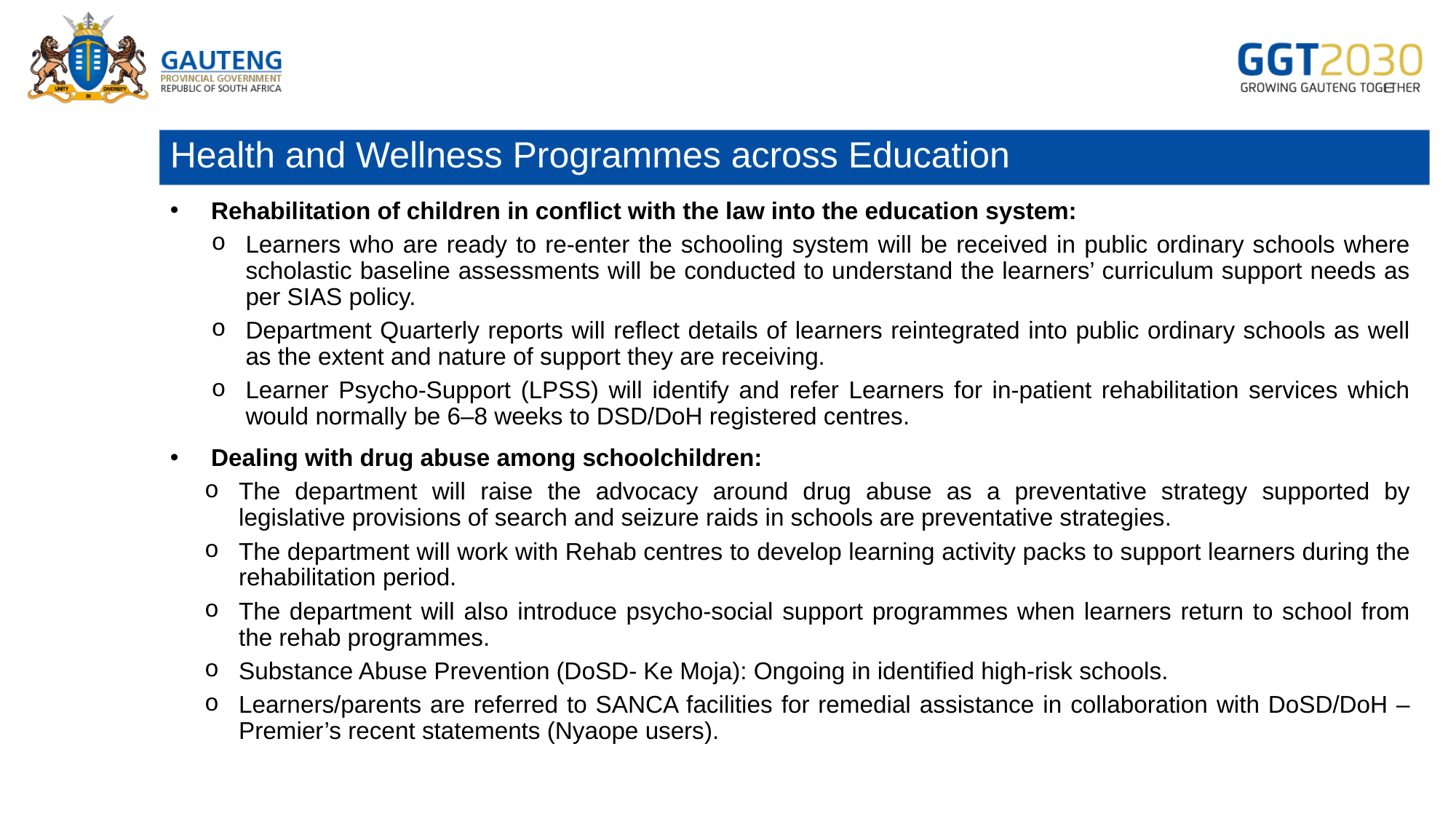

# Health and Wellness Programmes across Education
Rehabilitation of children in conflict with the law into the education system:
Learners who are ready to re-enter the schooling system will be received in public ordinary schools where scholastic baseline assessments will be conducted to understand the learners’ curriculum support needs as per SIAS policy.
Department Quarterly reports will reflect details of learners reintegrated into public ordinary schools as well as the extent and nature of support they are receiving.
Learner Psycho-Support (LPSS) will identify and refer Learners for in-patient rehabilitation services which would normally be 6–8 weeks to DSD/DoH registered centres.
Dealing with drug abuse among schoolchildren:
The department will raise the advocacy around drug abuse as a preventative strategy supported by legislative provisions of search and seizure raids in schools are preventative strategies.
The department will work with Rehab centres to develop learning activity packs to support learners during the rehabilitation period.
The department will also introduce psycho-social support programmes when learners return to school from the rehab programmes.
Substance Abuse Prevention (DoSD- Ke Moja): Ongoing in identified high-risk schools.
Learners/parents are referred to SANCA facilities for remedial assistance in collaboration with DoSD/DoH – Premier’s recent statements (Nyaope users).